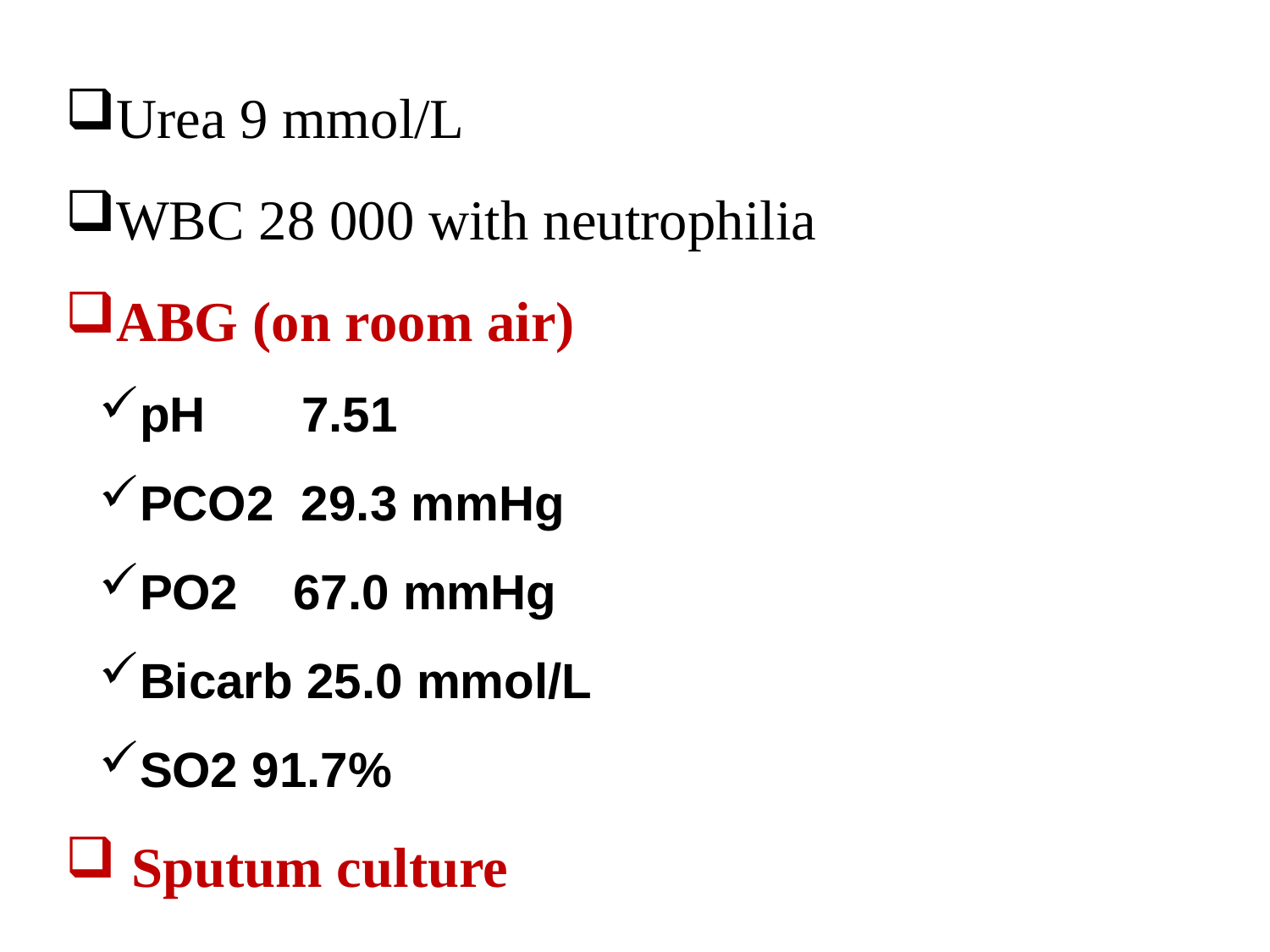

Urea 9 mmol/L
WBC 28 000 with neutrophilia
ABG (on room air)
pH       7.51
PCO2  29.3 mmHg
PO2    67.0 mmHg
Bicarb 25.0 mmol/L
SO2 91.7%
 Sputum culture